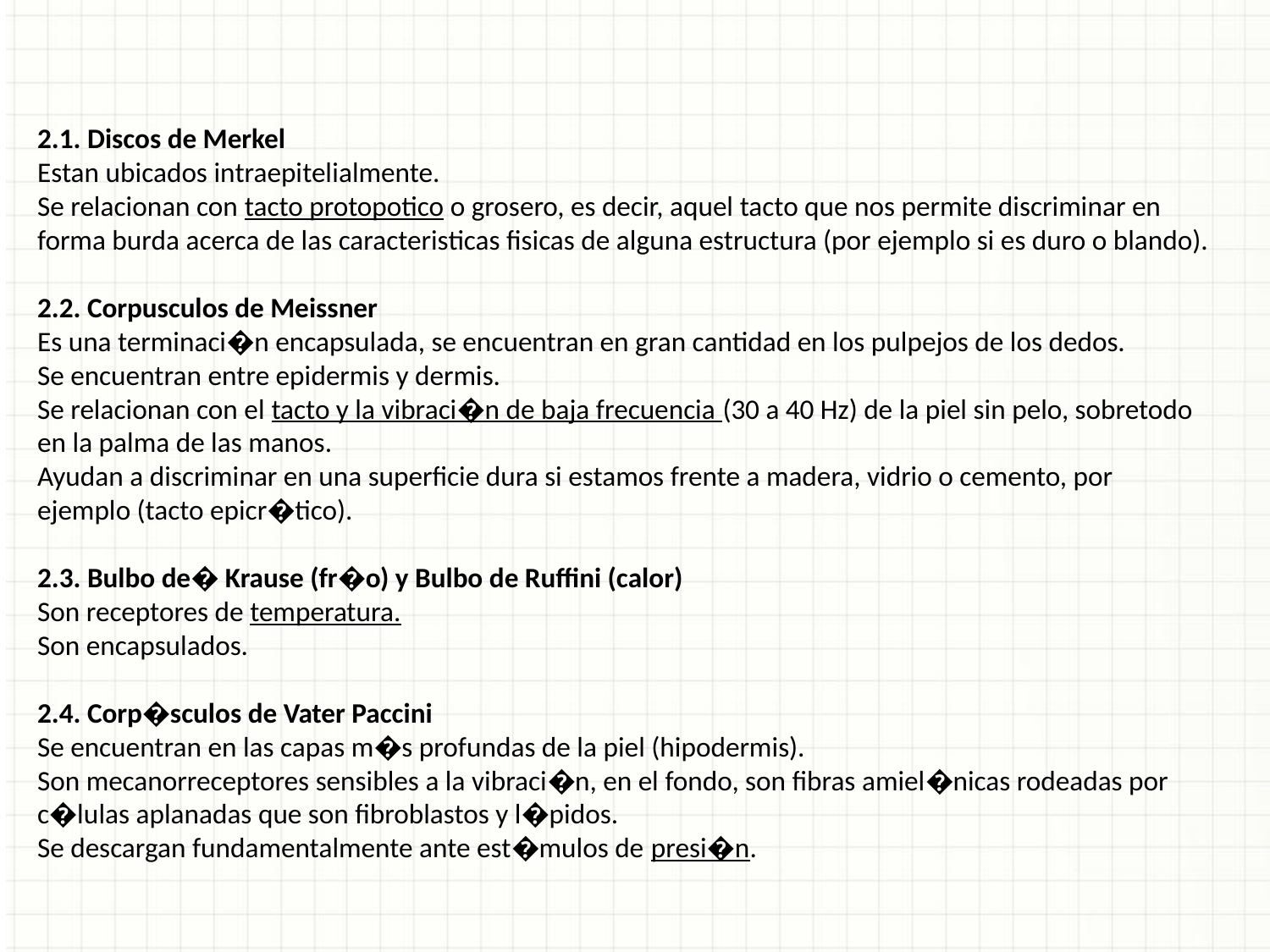

2.1. Discos de Merkel
Estan ubicados intraepitelialmente.
Se relacionan con tacto protopotico o grosero, es decir, aquel tacto que nos permite discriminar en forma burda acerca de las caracteristicas fisicas de alguna estructura (por ejemplo si es duro o blando).

2.2. Corpusculos de Meissner
Es una terminaci�n encapsulada, se encuentran en gran cantidad en los pulpejos de los dedos.
Se encuentran entre epidermis y dermis.
Se relacionan con el tacto y la vibraci�n de baja frecuencia (30 a 40 Hz) de la piel sin pelo, sobretodo en la palma de las manos.
Ayudan a discriminar en una superficie dura si estamos frente a madera, vidrio o cemento, por ejemplo (tacto epicr�tico).

2.3. Bulbo de� Krause (fr�o) y Bulbo de Ruffini (calor)
Son receptores de temperatura.
Son encapsulados.

2.4. Corp�sculos de Vater Paccini
Se encuentran en las capas m�s profundas de la piel (hipodermis).
Son mecanorreceptores sensibles a la vibraci�n, en el fondo, son fibras amiel�nicas rodeadas por c�lulas aplanadas que son fibroblastos y l�pidos.
Se descargan fundamentalmente ante est�mulos de presi�n.